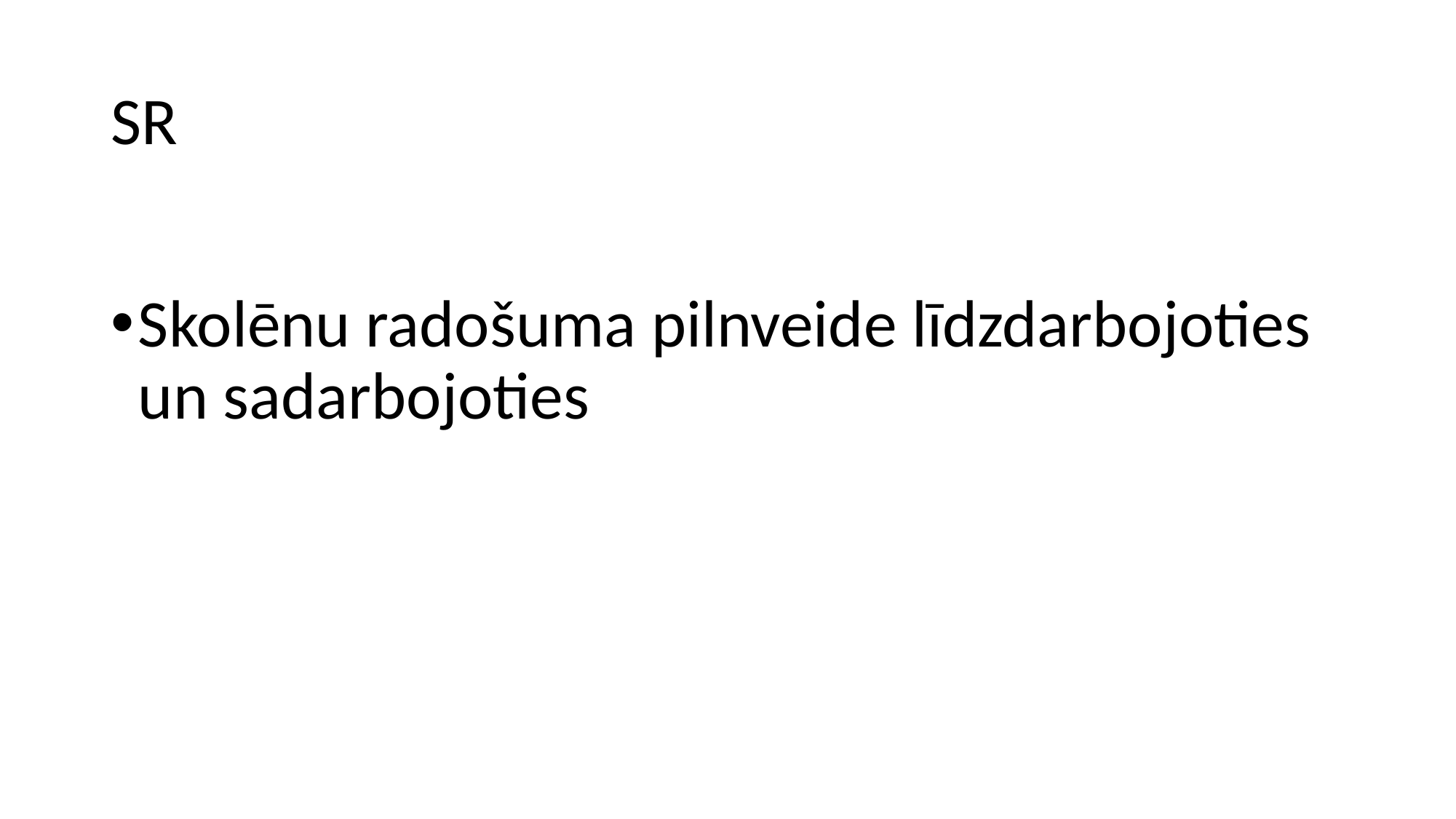

# SR

Skolēnu radošuma pilnveide līdzdarbojoties un sadarbojoties